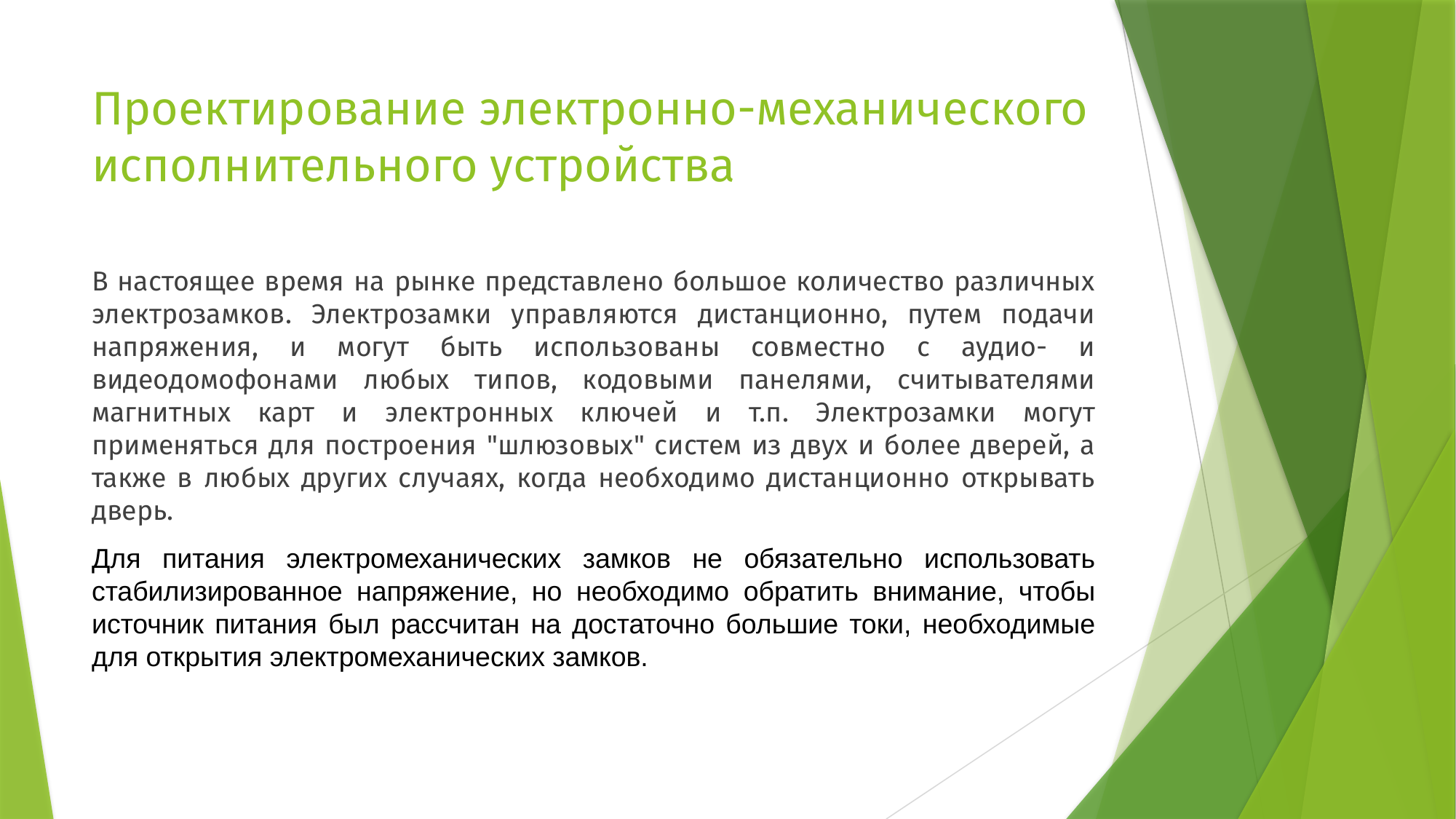

# Проектирование электронно-механического исполнительного устройства
В настоящее время на рынке представлено большое количество различных электрозамков. Электрозамки управляются дистанционно, путем подачи напряжения, и могут быть использованы совместно с аудио- и видеодомофонами любых типов, кодовыми панелями, считывателями магнитных карт и электронных ключей и т.п. Электрозамки могут применяться для построения "шлюзовых" систем из двух и более дверей, а также в любых других случаях, когда необходимо дистанционно открывать дверь.
Для питания электромеханических замков не обязательно использовать стабилизированное напряжение, но необходимо обратить внимание, чтобы источник питания был рассчитан на достаточно большие токи, необходимые для открытия электромеханических замков.